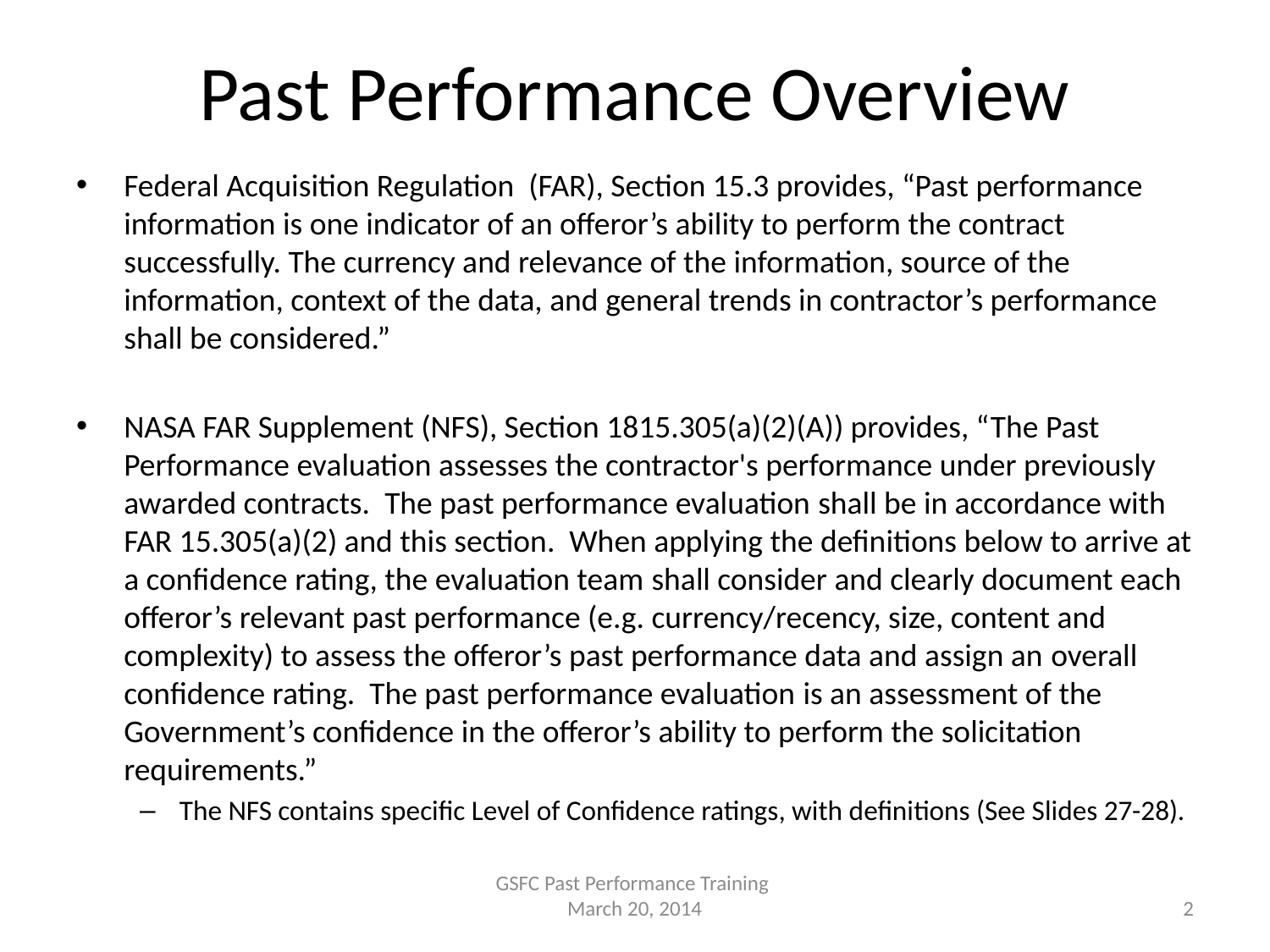

# Past Performance Overview
Federal Acquisition Regulation  (FAR), Section 15.3 provides, “Past performance information is one indicator of an offeror’s ability to perform the contract successfully. The currency and relevance of the information, source of the information, context of the data, and general trends in contractor’s performance shall be considered.”

NASA FAR Supplement (NFS), Section 1815.305(a)(2)(A)) provides, “The Past Performance evaluation assesses the contractor's performance under previously awarded contracts.  The past performance evaluation shall be in accordance with FAR 15.305(a)(2) and this section.  When applying the definitions below to arrive at a confidence rating, the evaluation team shall consider and clearly document each offeror’s relevant past performance (e.g. currency/recency, size, content and complexity) to assess the offeror’s past performance data and assign an overall confidence rating.  The past performance evaluation is an assessment of the Government’s confidence in the offeror’s ability to perform the solicitation requirements.”
The NFS contains specific Level of Confidence ratings, with definitions (See Slides 27-28).
GSFC Past Performance Training
March 20, 2014

2